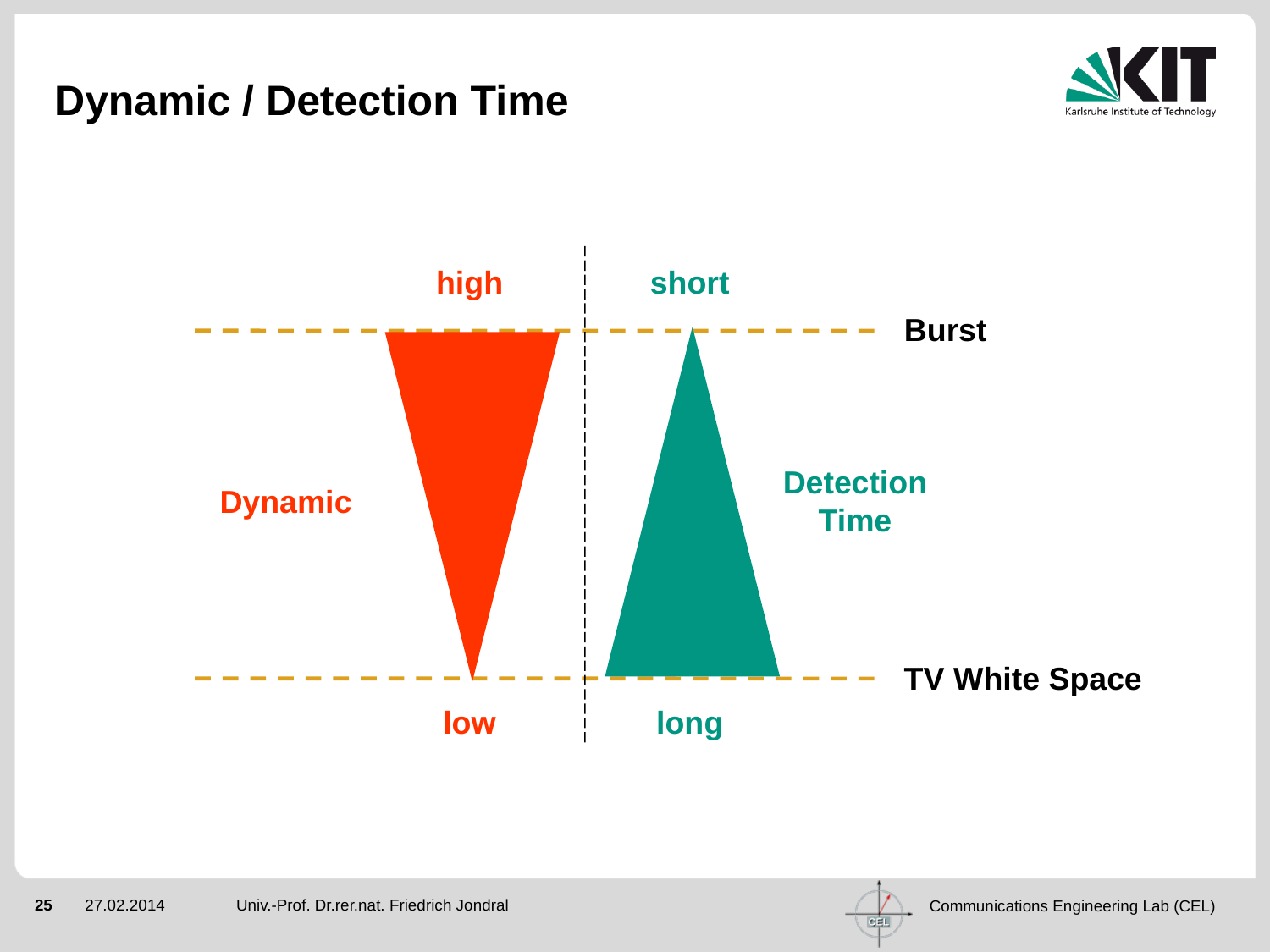

Dynamic / Detection Time

high
short
Burst

Detection
Time
Dynamic
TV White Space

low
long

Univ.-Prof. Dr.rer.nat. Friedrich Jondral